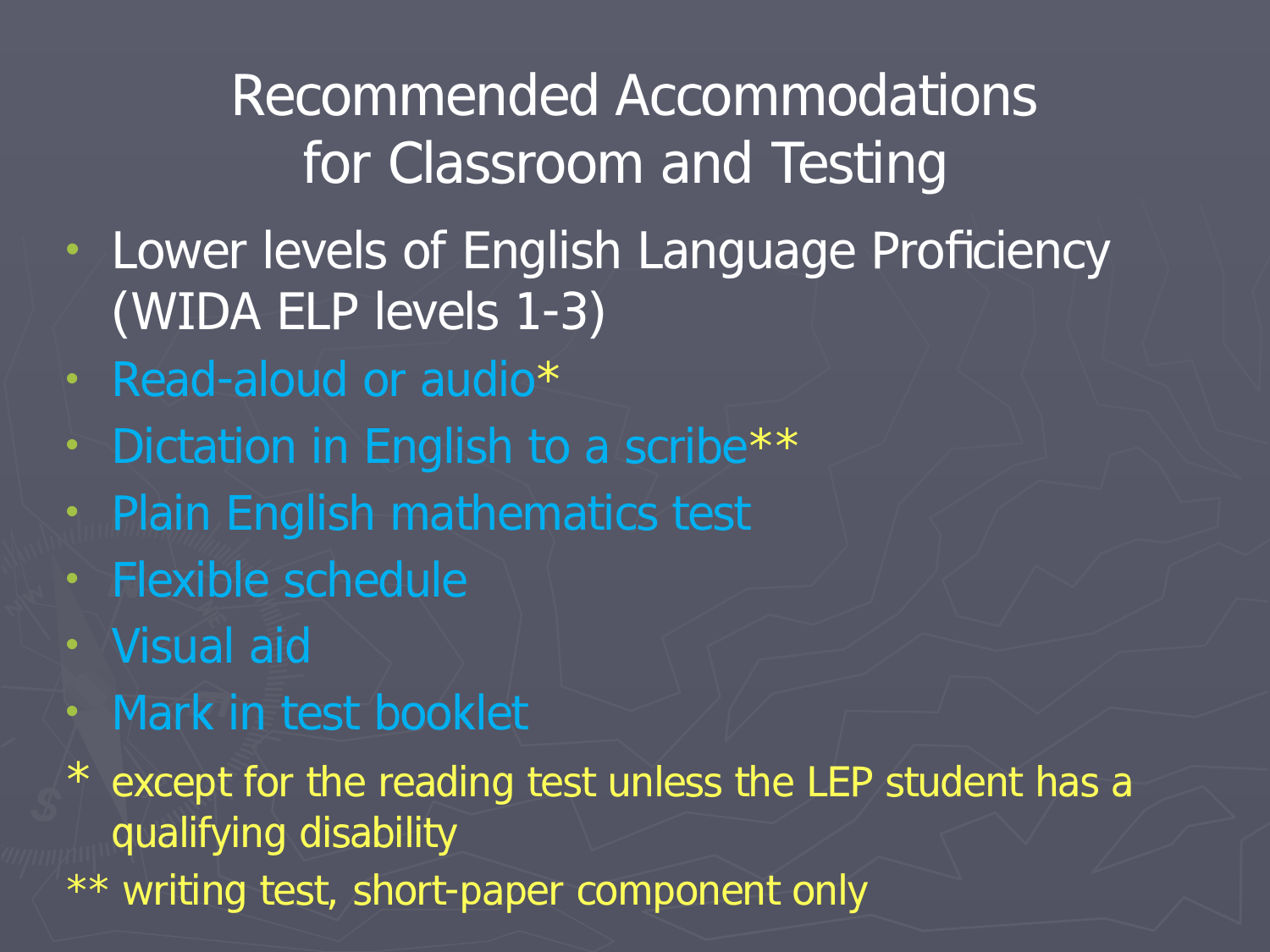

# Recommended Accommodations for Classroom and Testing
Lower levels of English Language Proficiency
(WIDA ELP levels 1-3)
Read-aloud or audio*
Dictation in English to a scribe**
Plain English mathematics test
Flexible schedule
Visual aid
Mark in test booklet
*	except for the reading test unless the LEP student has a qualifying disability
** writing test, short-paper component only